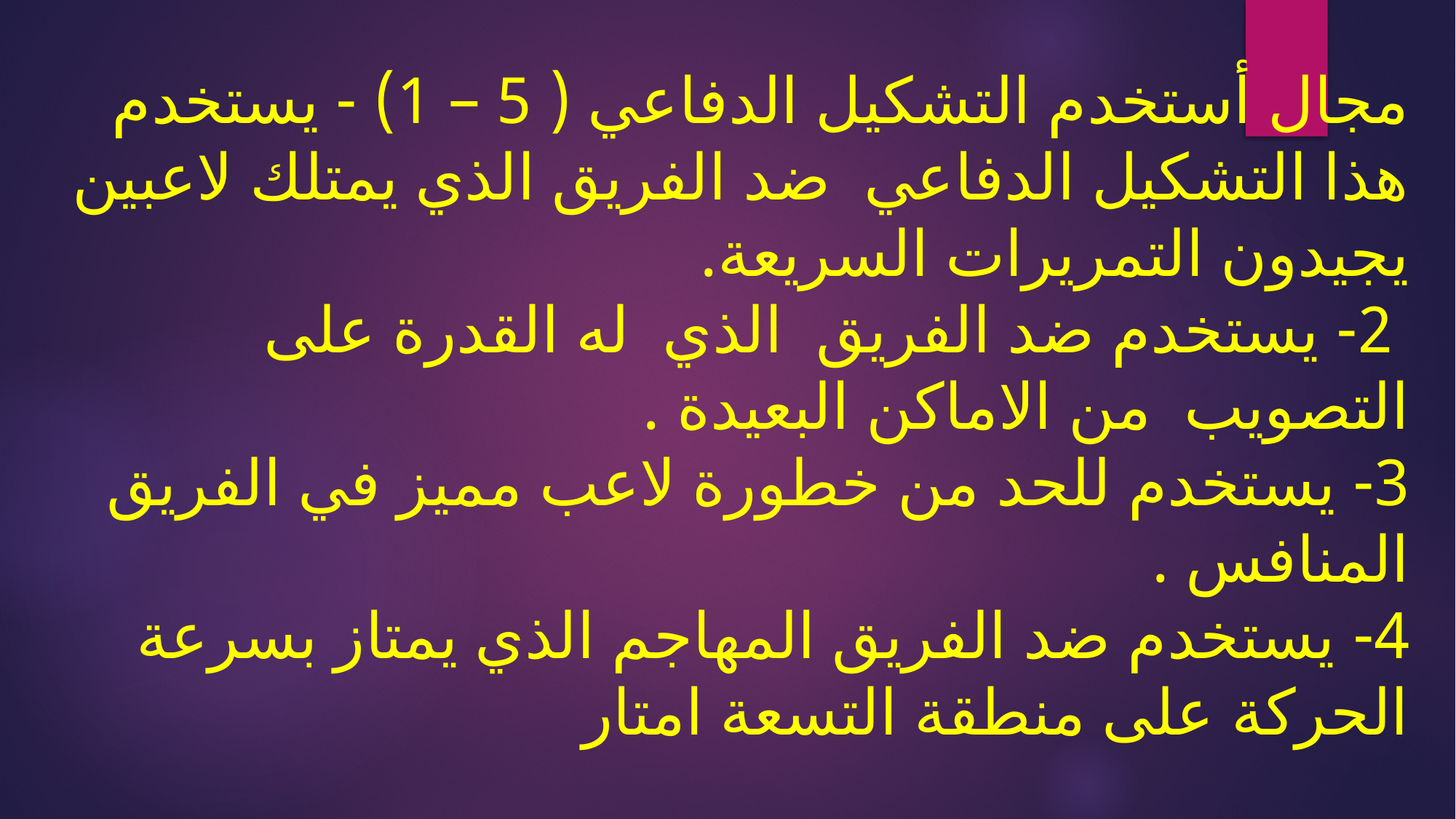

# مجال أستخدم التشكيل الدفاعي ( 5 – 1) - يستخدم هذا التشكيل الدفاعي  ضد الفريق الذي يمتلك لاعبين يجيدون التمريرات السريعة. 2- يستخدم ضد الفريق  الذي  له القدرة على التصويب  من الاماكن البعيدة . 3- يستخدم للحد من خطورة لاعب مميز في الفريق المنافس . 4- يستخدم ضد الفريق المهاجم الذي يمتاز بسرعة الحركة على منطقة التسعة امتار